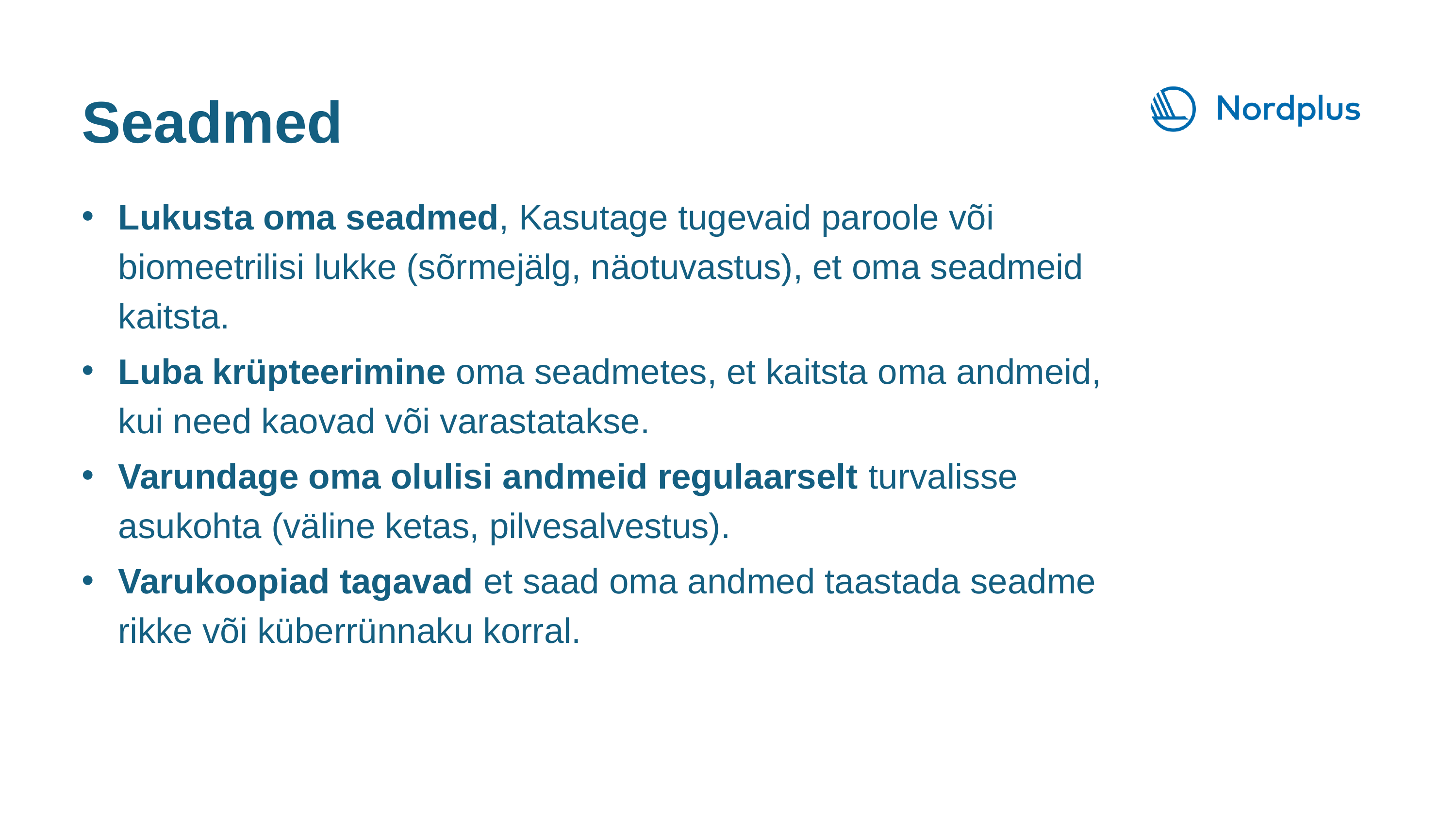

Seadmed

Lukusta oma seadmed, Kasutage tugevaid paroole või biomeetrilisi lukke (sõrmejälg, näotuvastus), et oma seadmeid kaitsta.
Luba krüpteerimine oma seadmetes, et kaitsta oma andmeid, kui need kaovad või varastatakse.
Varundage oma olulisi andmeid regulaarselt turvalisse asukohta (väline ketas, pilvesalvestus).
Varukoopiad tagavad et saad oma andmed taastada seadme rikke või küberrünnaku korral.